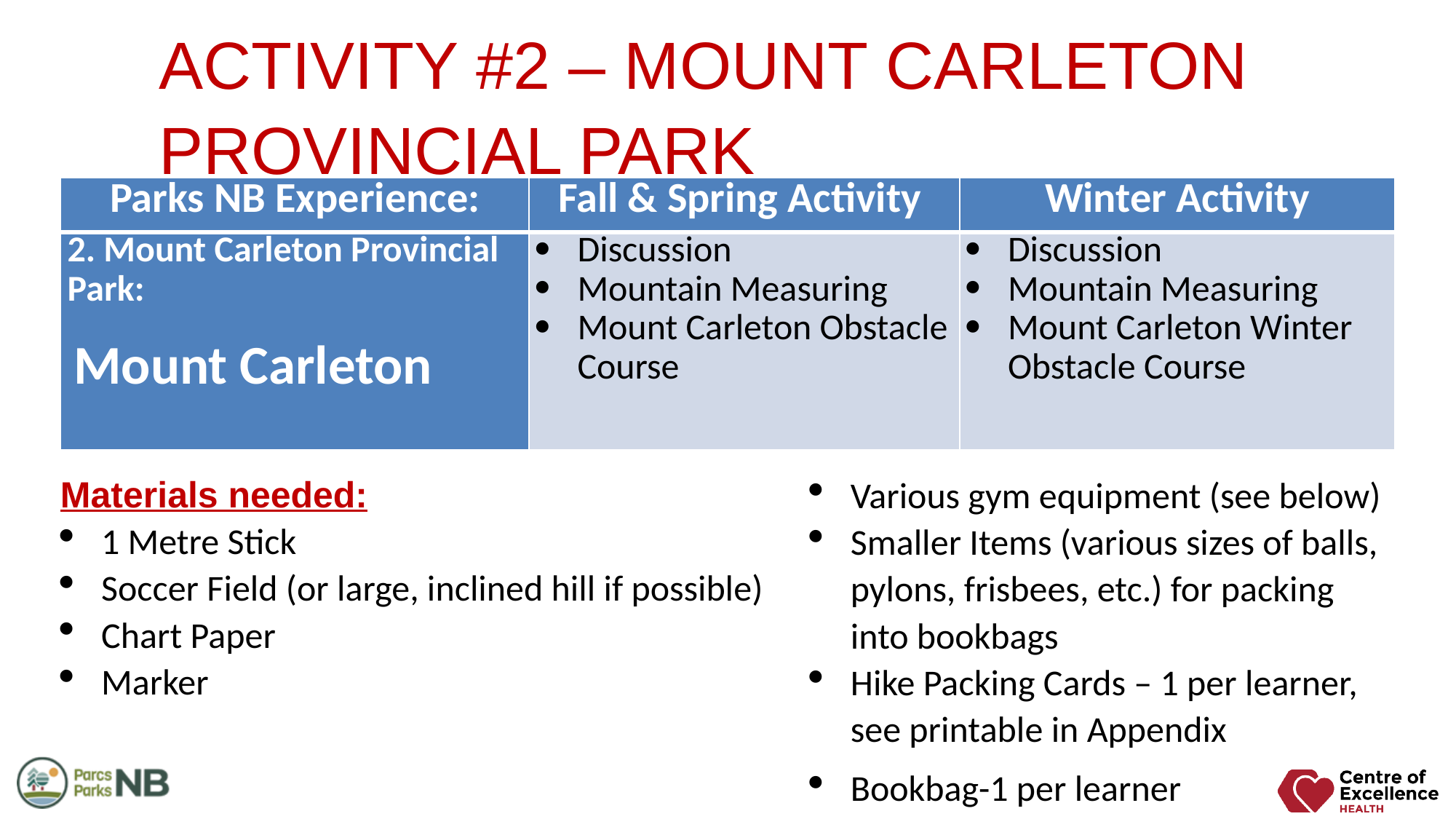

ACTIVITY #2 – MOUNT CARLETON PROVINCIAL PARK

| Parks NB Experience: | Fall & Spring Activity | Winter Activity |
| --- | --- | --- |
| 2. Mount Carleton Provincial Park:   Mount Carleton | Discussion Mountain Measuring Mount Carleton Obstacle Course | Discussion Mountain Measuring Mount Carleton Winter Obstacle Course |
1 FUNDY
6 KOUCHIBOUGUAC
7 SUGARLOAF
2 MOUNT CARLETON
3 MURRAY BEACH
8 RÉPUBLIQUE
Various gym equipment (see below)
Smaller Items (various sizes of balls, pylons, frisbees, etc.) for packing into bookbags
Hike Packing Cards – 1 per learner, see printable in Appendix
Bookbag-1 per learner

Materials needed:
1 Metre Stick
Soccer Field (or large, inclined hill if possible)
Chart Paper
Marker
RIVER BEACH

Presentation By Juliana Silva